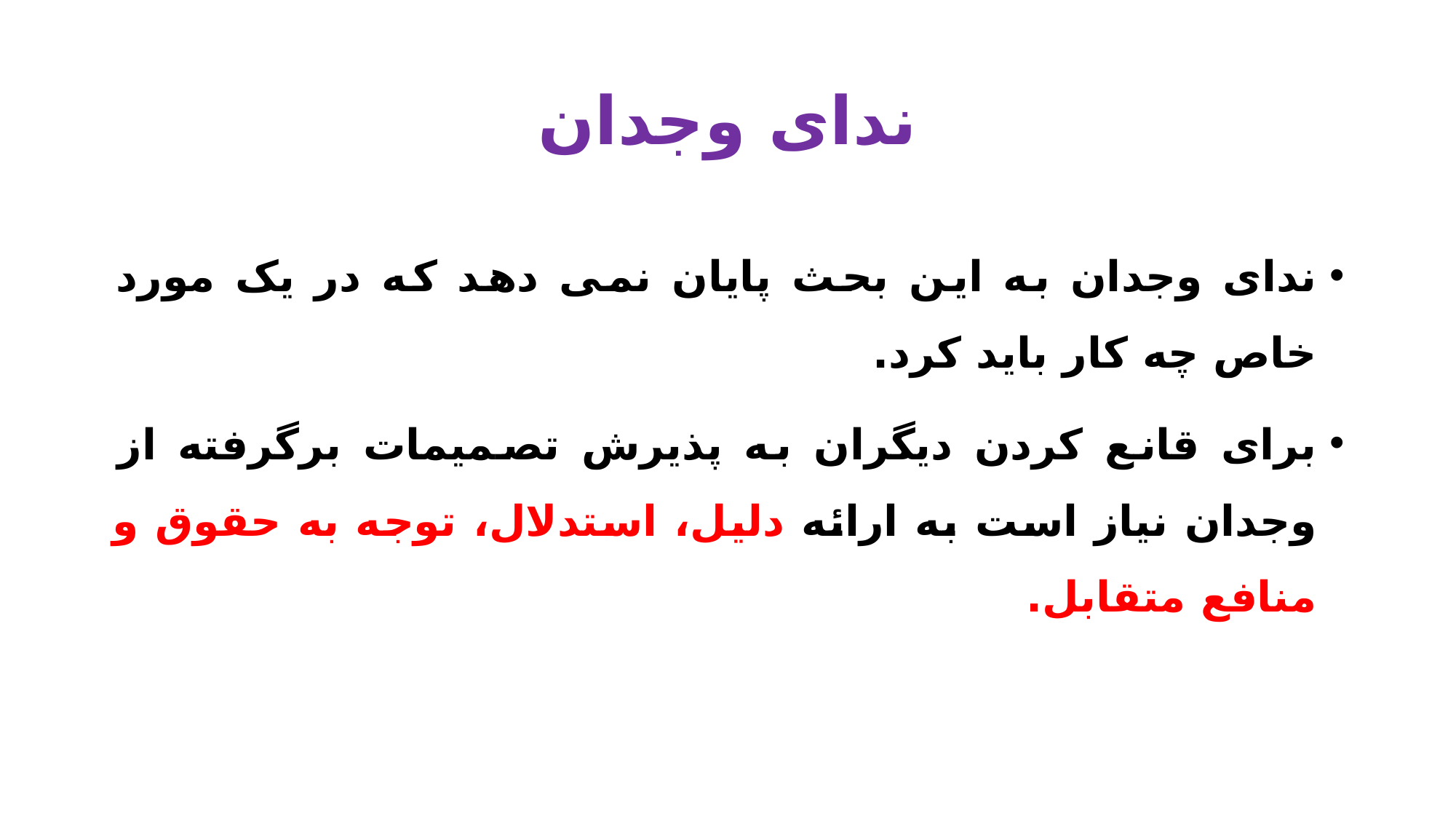

# ندای وجدان
ندای وجدان به این بحث پایان نمی دهد که در یک مورد خاص چه کار باید کرد.
برای قانع کردن دیگران به پذیرش تصمیمات برگرفته از وجدان نیاز است به ارائه دلیل، استدلال، توجه به حقوق و منافع متقابل.